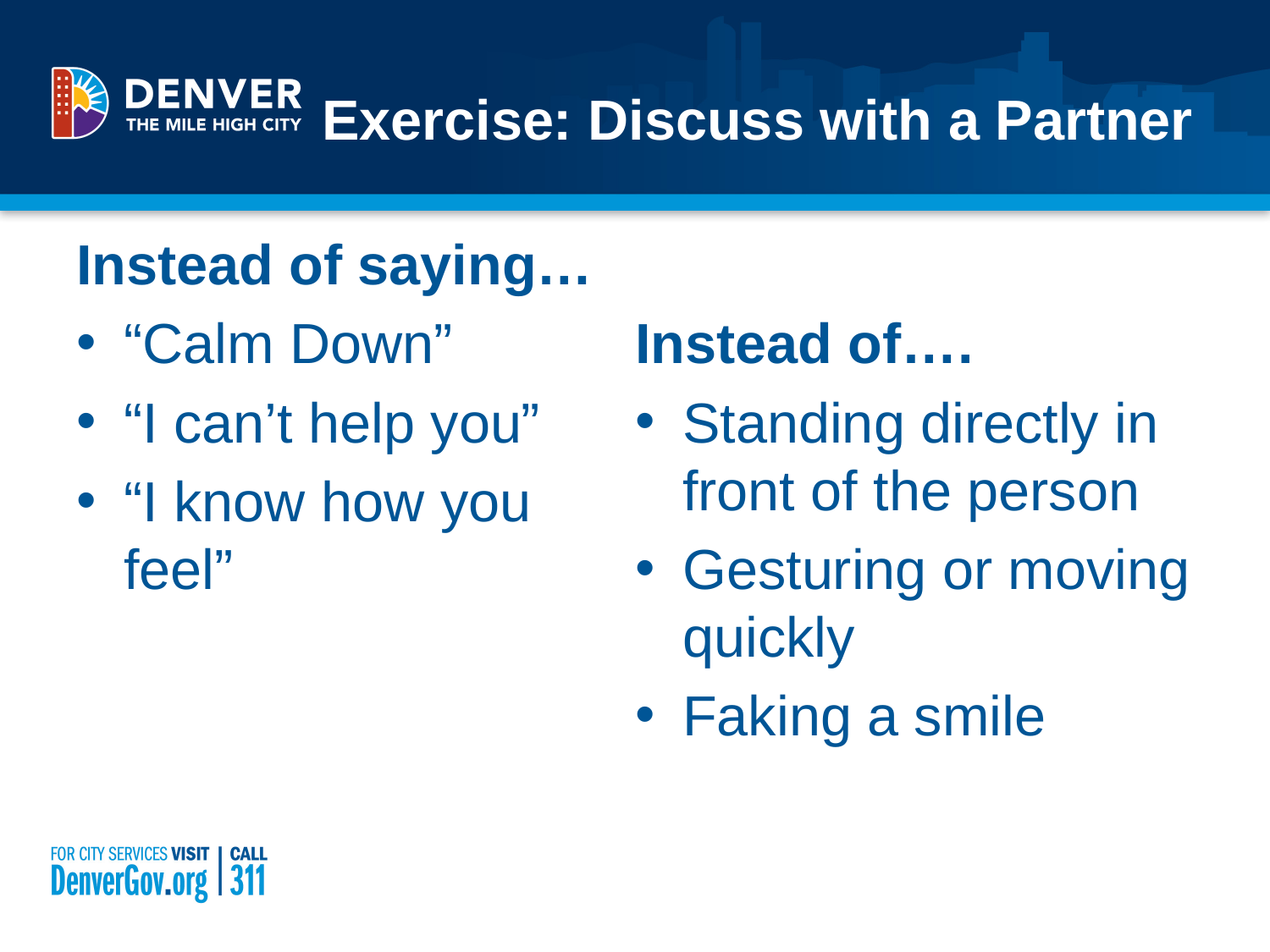

# Exercise: Discuss with a Partner
Instead of saying…
“Calm Down”
“I can’t help you”
“I know how you feel”

Instead of….
Standing directly in front of the person
Gesturing or moving quickly
Faking a smile